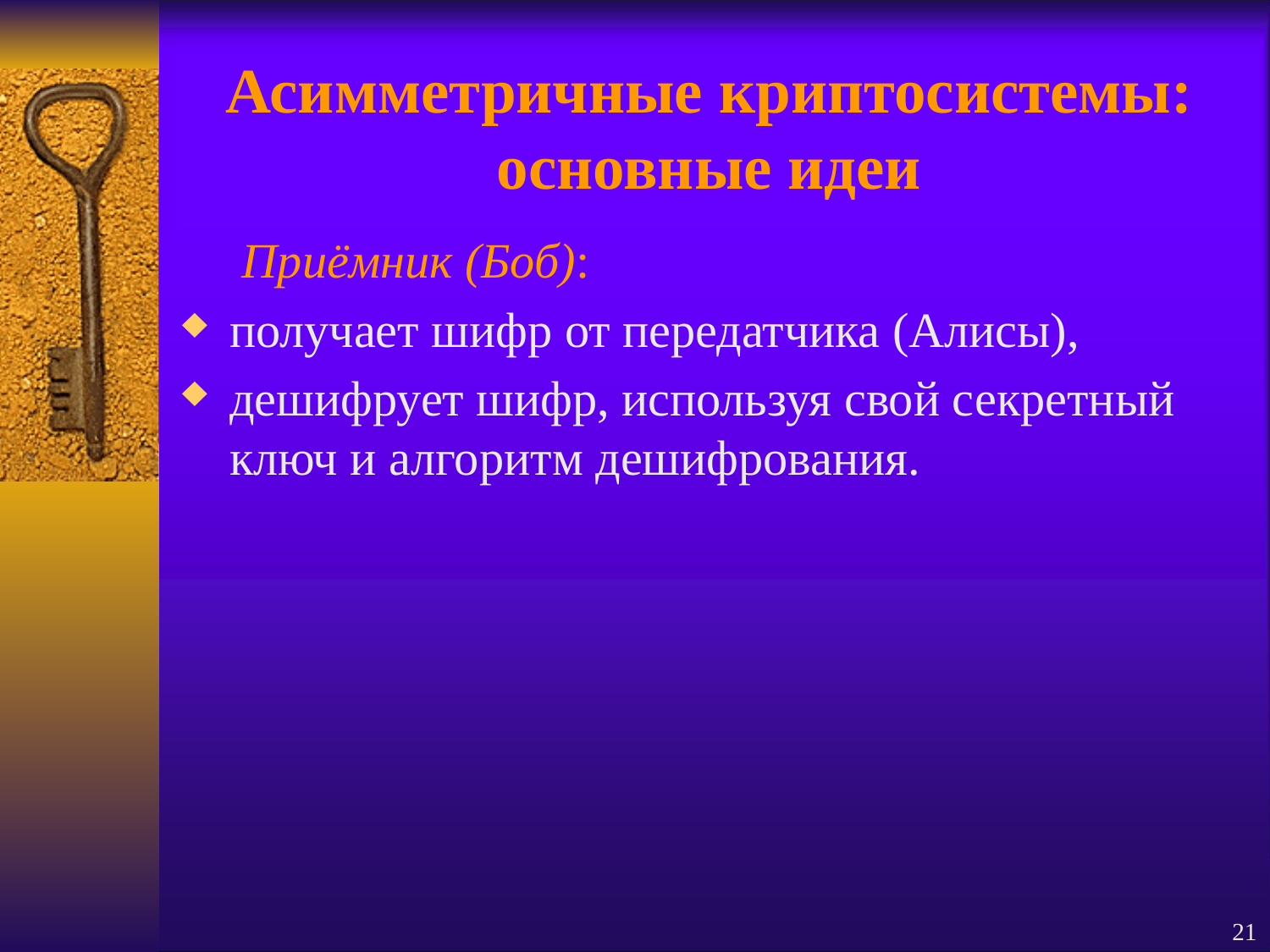

# Асимметричные криптосистемы: основные идеи
	 Приёмник (Боб):
получает шифр от передатчика (Алисы),
дешифрует шифр, используя свой секретный ключ и алгоритм дешифрования.
21